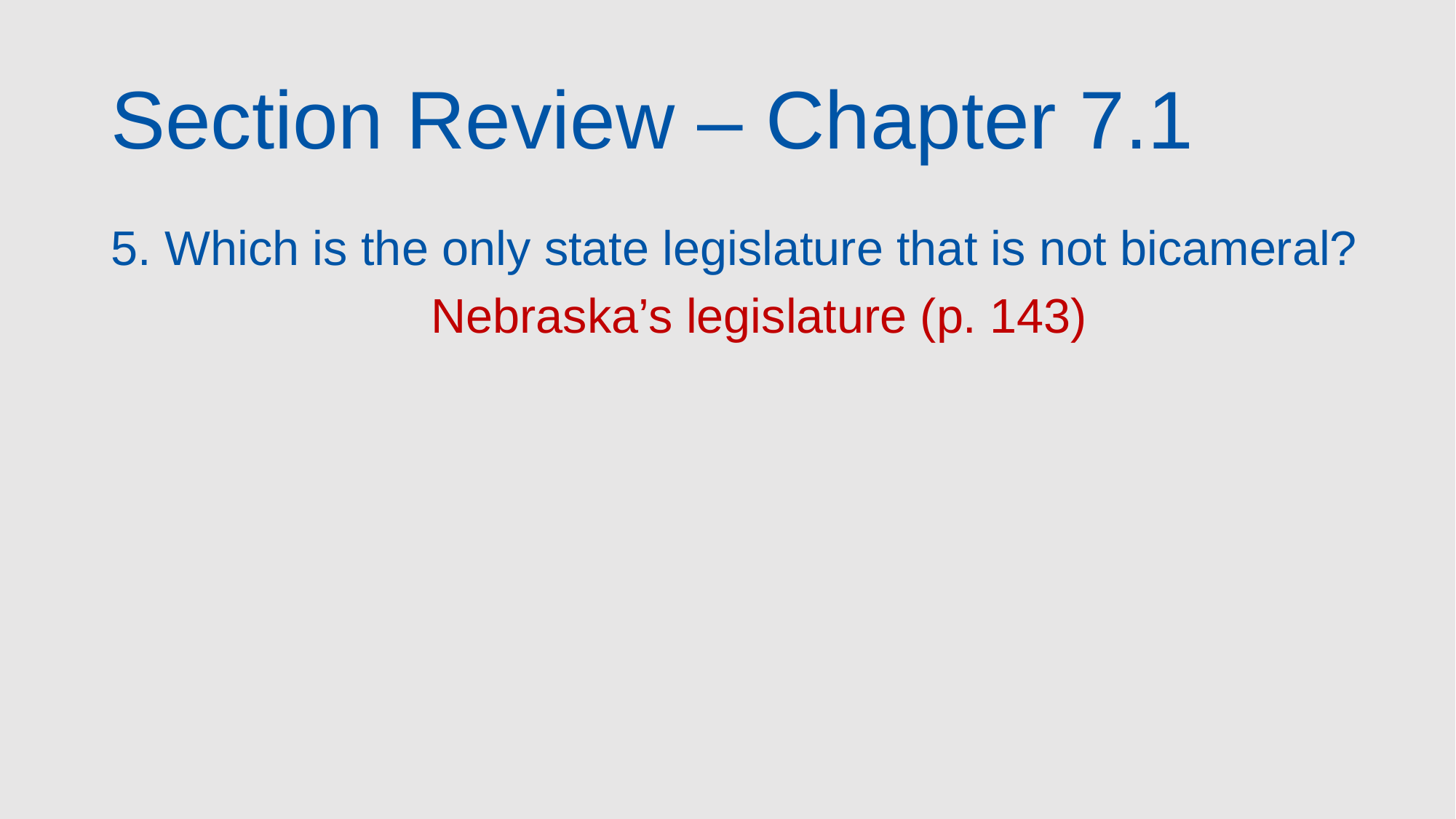

# Section Review – Chapter 7.1
5. Which is the only state legislature that is not bicameral?
Nebraska’s legislature (p. 143)